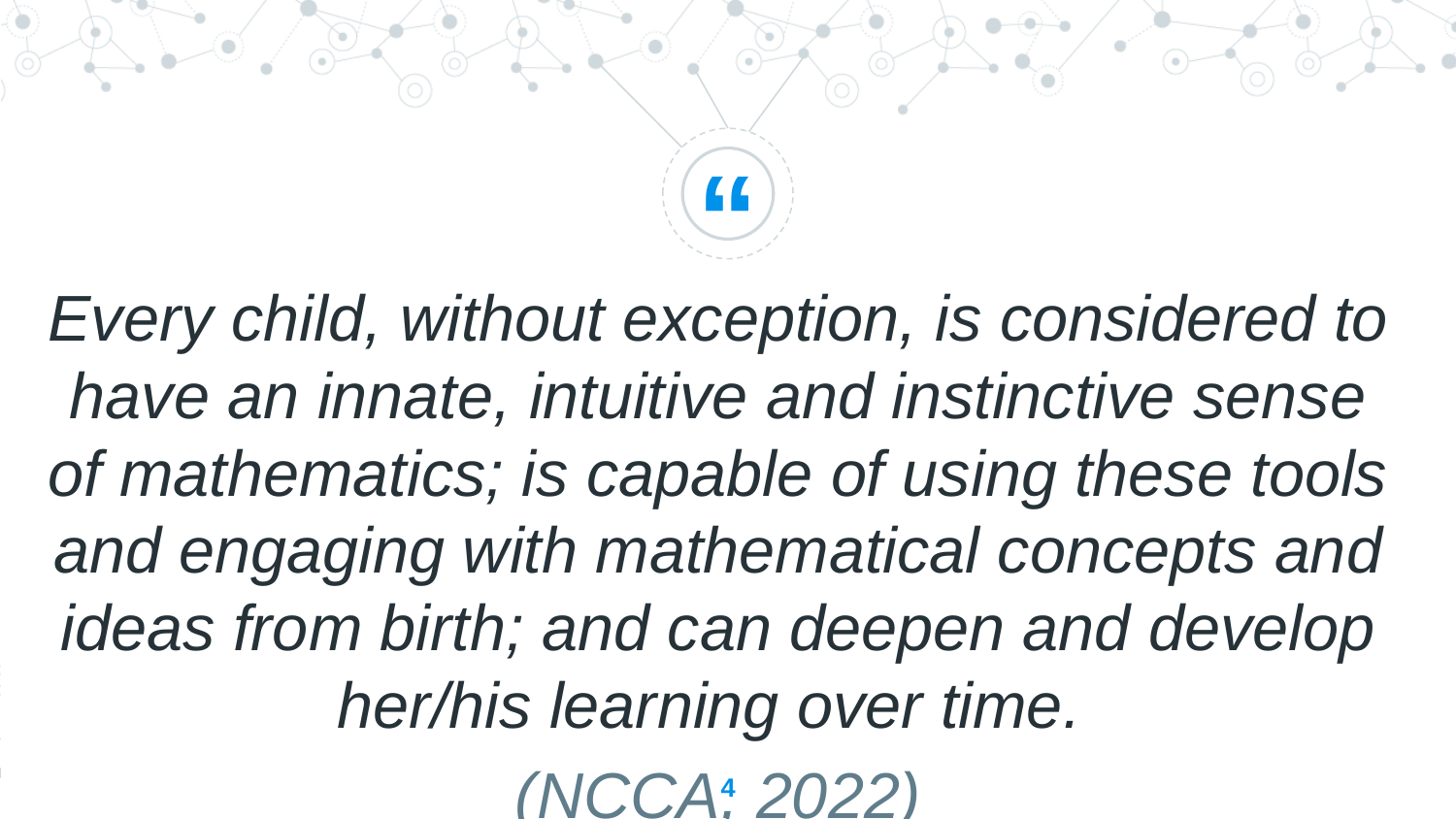

Every child, without exception, is considered to have an innate, intuitive and instinctive sense of mathematics; is capable of using these tools and engaging with mathematical concepts and ideas from birth; and can deepen and develop her/his learning over time.
(NCCA, 2022)
4